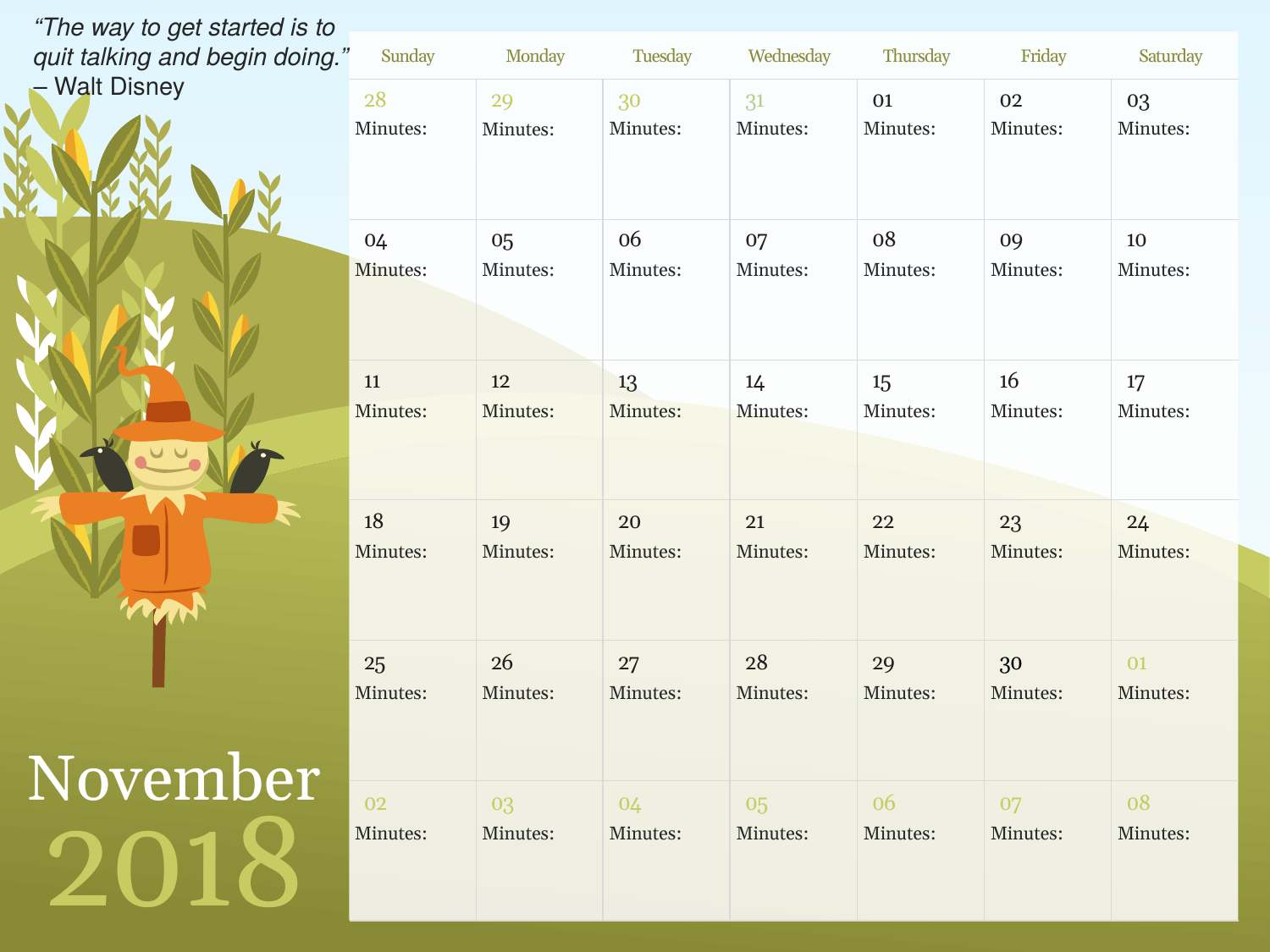

“The way to get started is to quit talking and begin doing.” – Walt Disney
Minutes:

Minutes:

Minutes:

Minutes:

Minutes:

Minutes:

Minutes:

Minutes:

Minutes:

Minutes:

Minutes:

Minutes:

Minutes:

Minutes:

Minutes:

Minutes:

Minutes:

Minutes:

Minutes:

Minutes:

Minutes:

Minutes:
Minutes:

Minutes:

Minutes:

Minutes:

Minutes:

Minutes:

Minutes:

Minutes:

Minutes:

Minutes:

Minutes:

Minutes:

Minutes:

Minutes:

Minutes:

Minutes:

Minutes:

Minutes:

Minutes:

Minutes: